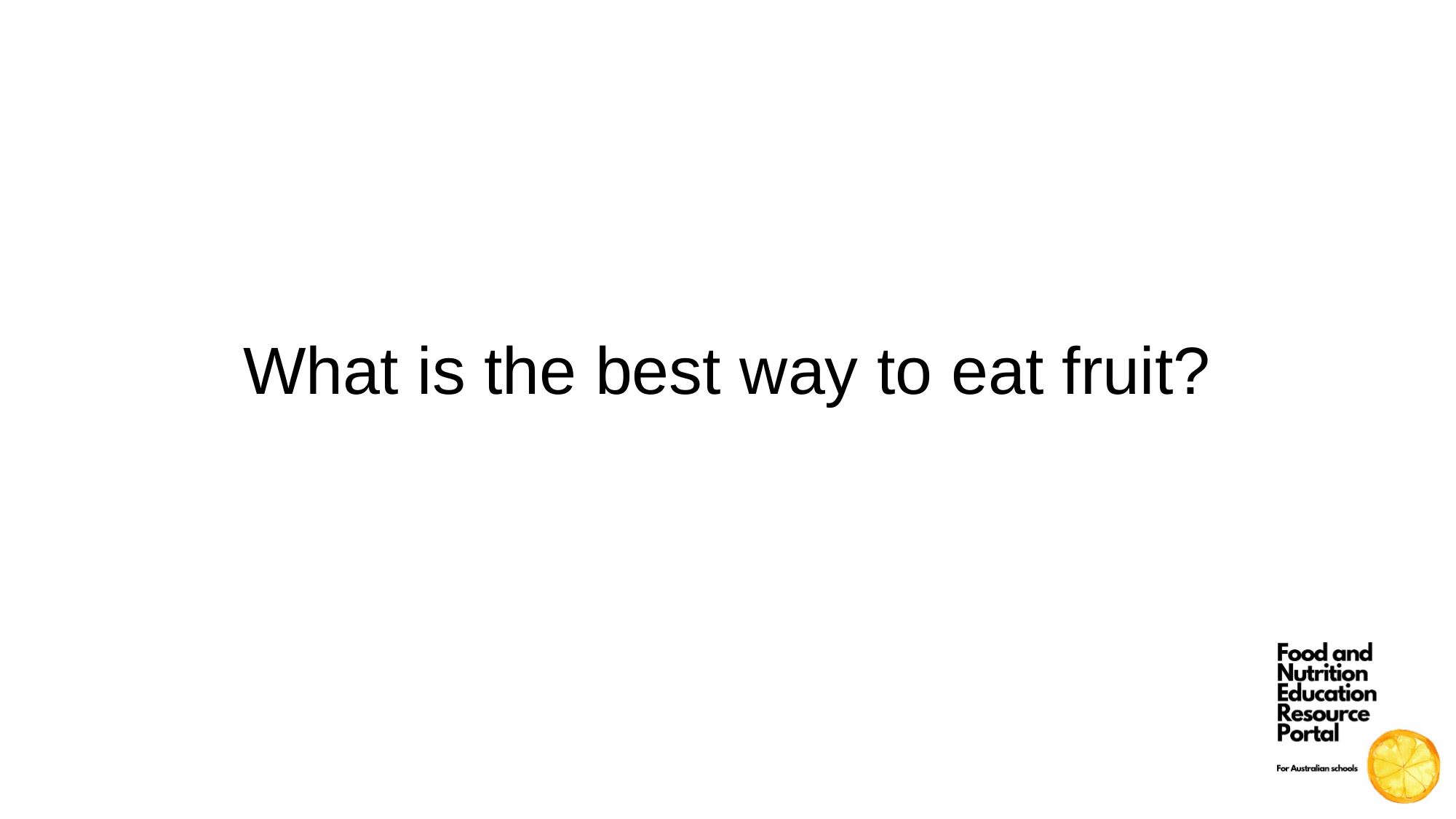

What is the best way to eat fruit?